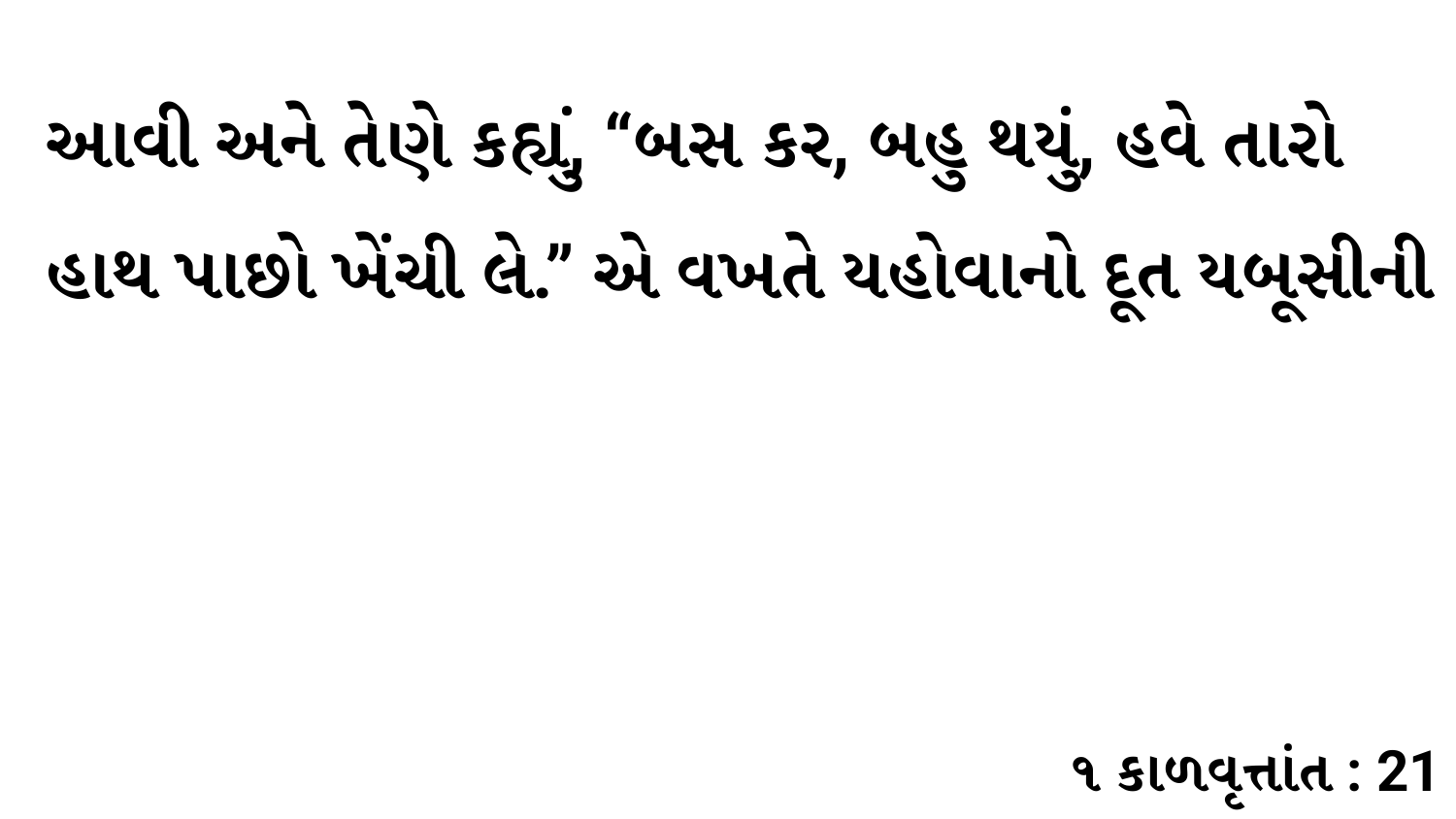

આવી અને તેણે કહ્યું, “બસ કર, બહુ થયું, હવે તારો હાથ પાછો ખેંચી લે.” એ વખતે યહોવાનો દૂત યબૂસીની
૧ કાળવૃત્તાંત : 21